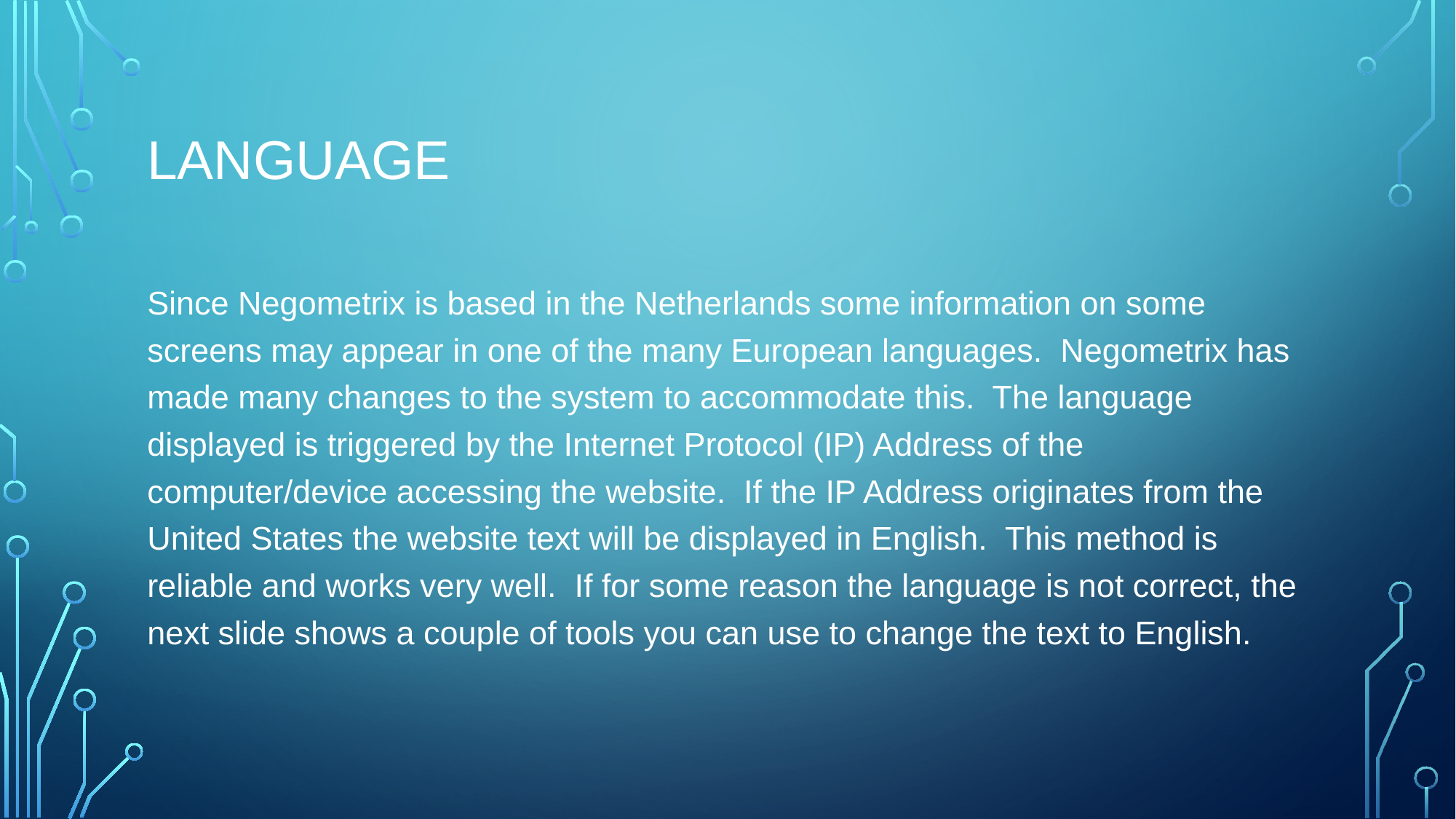

# LANGUAGE
Since Negometrix is based in the Netherlands some information on some screens may appear in one of the many European languages.  Negometrix has made many changes to the system to accommodate this.  The language displayed is triggered by the Internet Protocol (IP) Address of the computer/device accessing the website.  If the IP Address originates from the United States the website text will be displayed in English.  This method is reliable and works very well.  If for some reason the language is not correct, the next slide shows a couple of tools you can use to change the text to English.